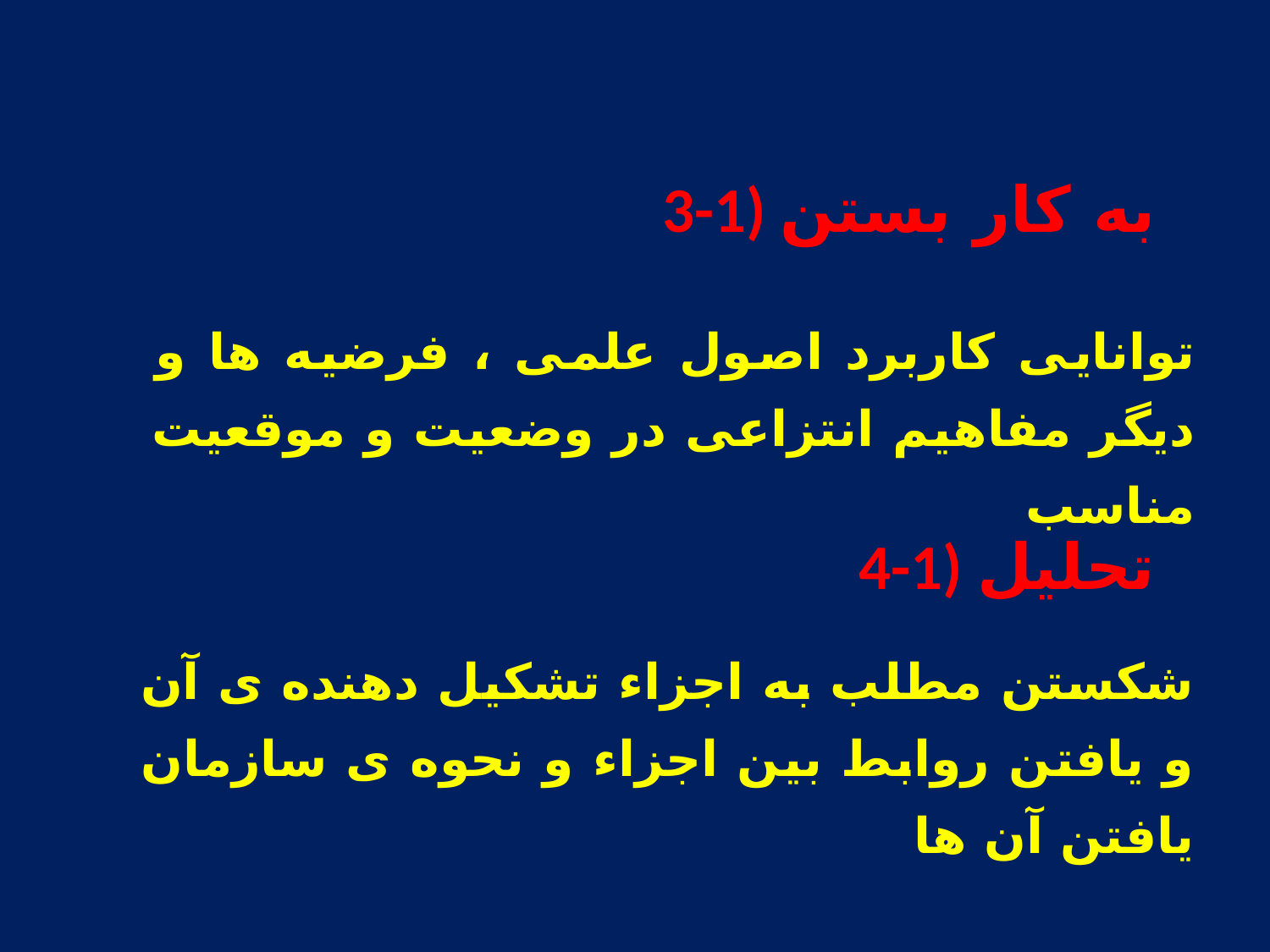

# 3-1) به کار بستن
توانایی کاربرد اصول علمی ، فرضیه ها و دیگر مفاهیم انتزاعی در وضعیت و موقعیت مناسب

4-1) تحلیل
شکستن مطلب به اجزاء تشکیل دهنده ی آن و یافتن روابط بین اجزاء و نحوه ی سازمان یافتن آن ها